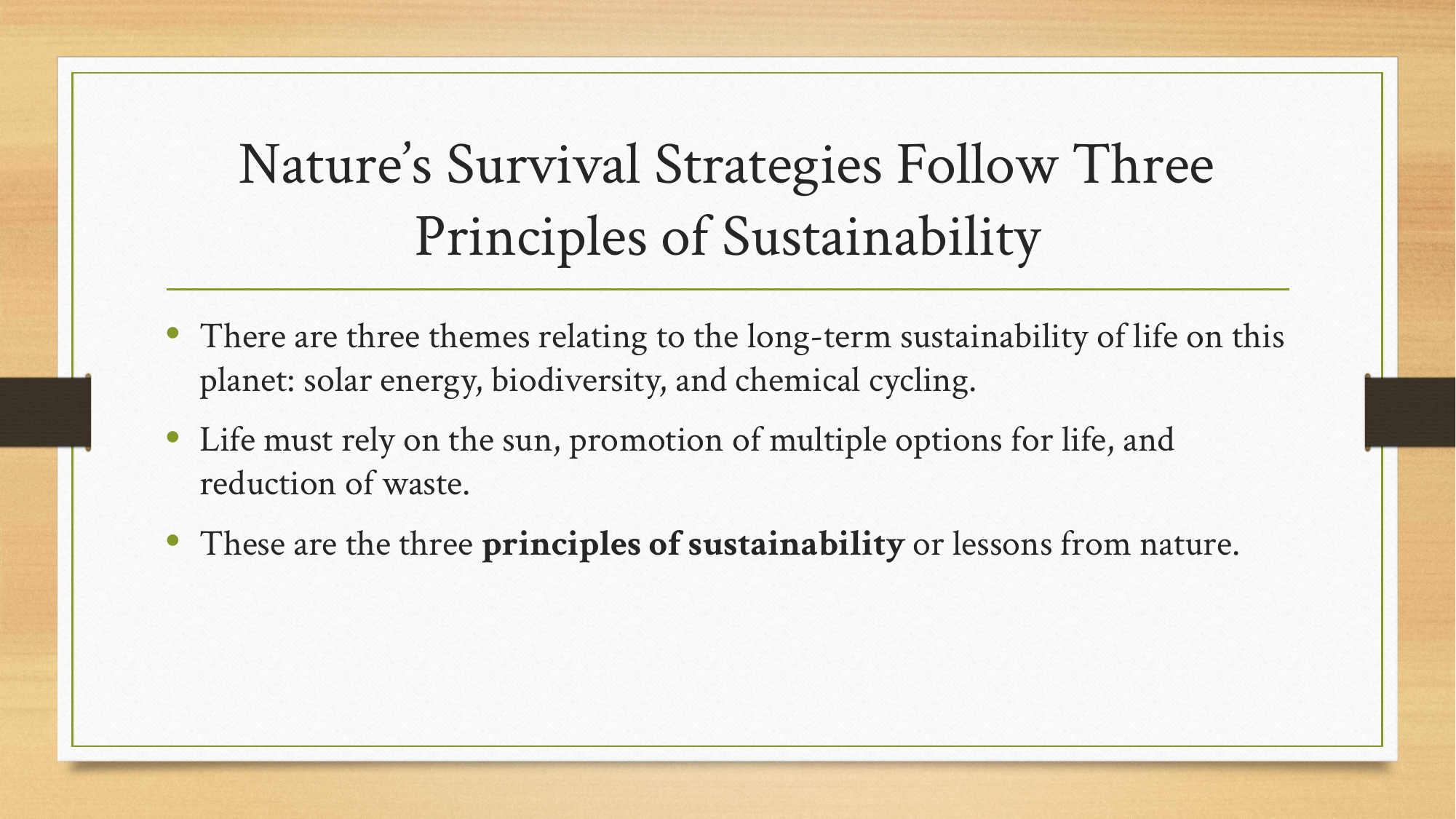

# Nature’s Survival Strategies Follow Three Principles of Sustainability
There are three themes relating to the long-term sustainability of life on this planet: solar energy, biodiversity, and chemical cycling.
Life must rely on the sun, promotion of multiple options for life, and reduction of waste.
These are the three principles of sustainability or lessons from nature.